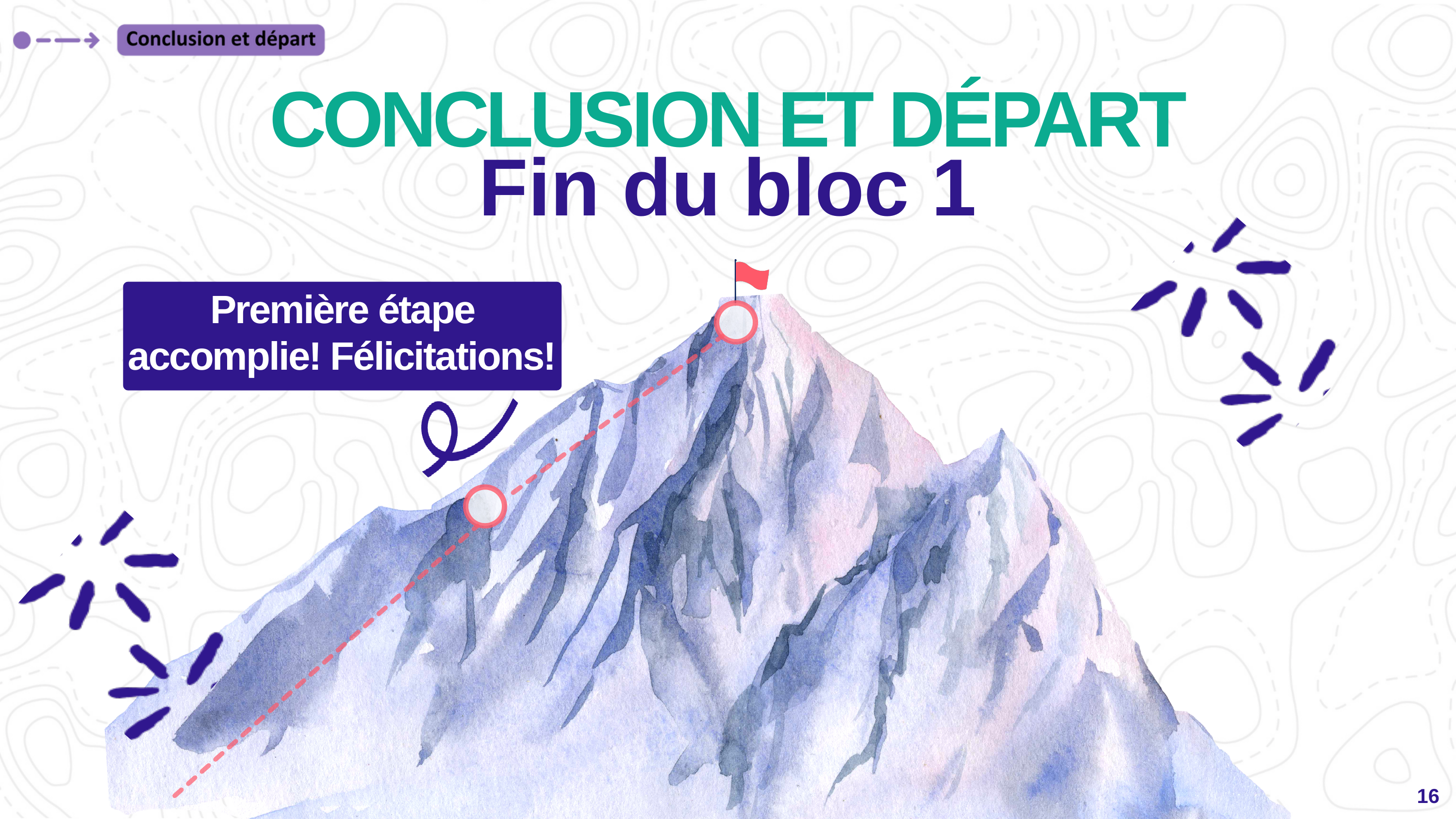

CONCLUSION ET DÉPART
Fin du bloc 1

Première étape accomplie! Félicitations!

16